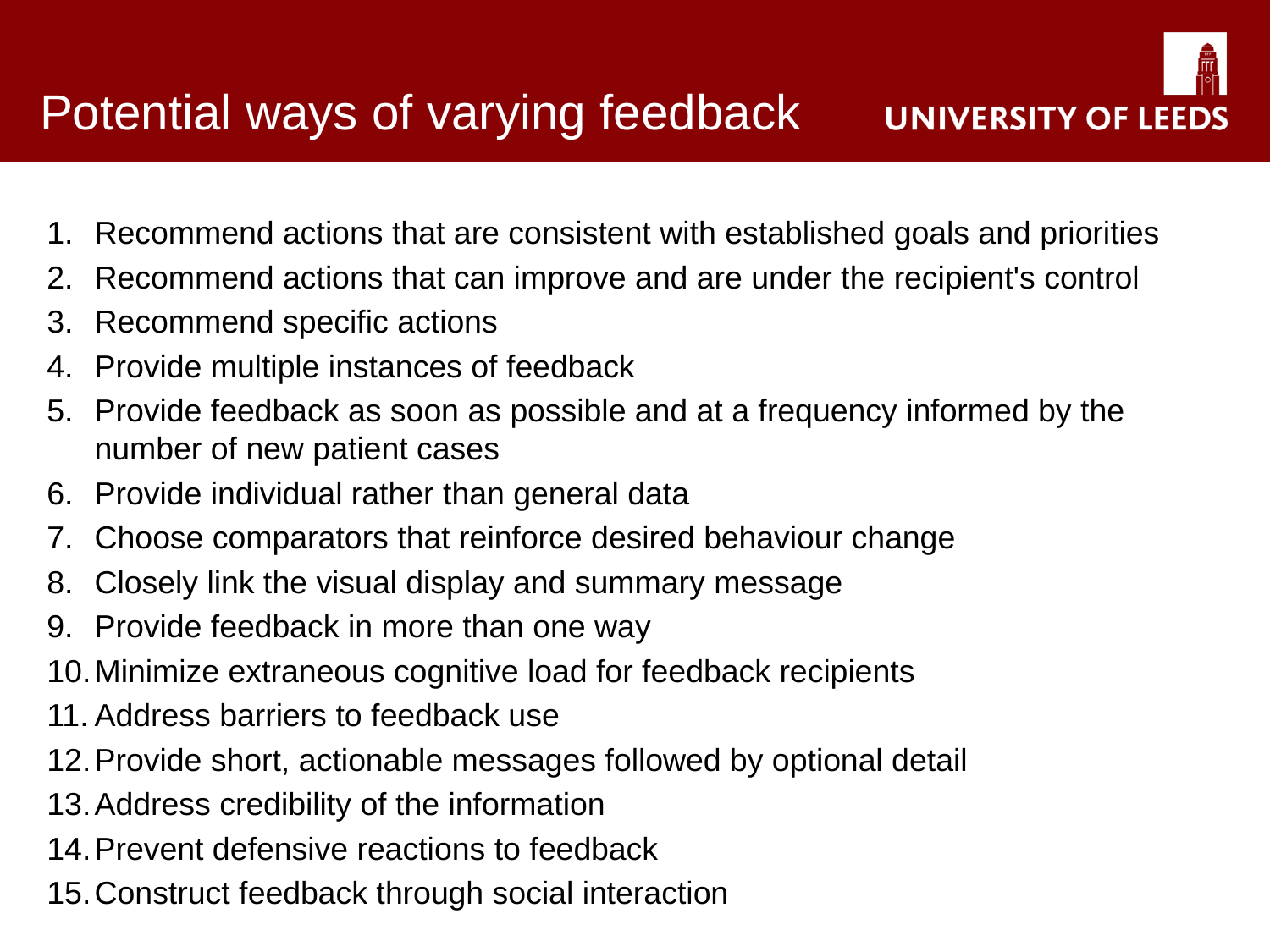

# Potential ways of varying feedback
Recommend actions that are consistent with established goals and priorities
Recommend actions that can improve and are under the recipient's control
Recommend specific actions
Provide multiple instances of feedback
Provide feedback as soon as possible and at a frequency informed by the number of new patient cases
Provide individual rather than general data
Choose comparators that reinforce desired behaviour change
Closely link the visual display and summary message
Provide feedback in more than one way
Minimize extraneous cognitive load for feedback recipients
Address barriers to feedback use
Provide short, actionable messages followed by optional detail
Address credibility of the information
Prevent defensive reactions to feedback
Construct feedback through social interaction